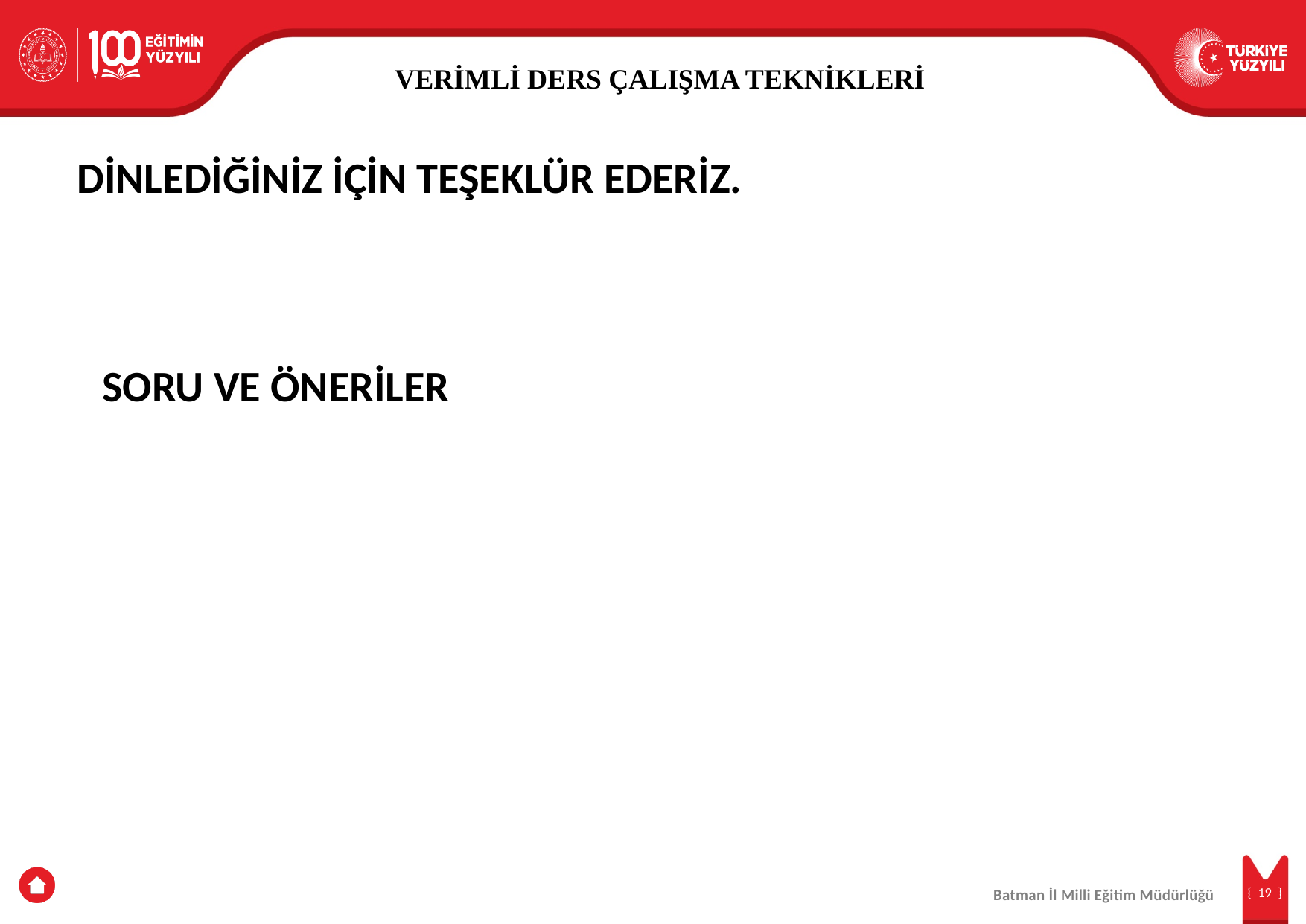

VERİMLİ DERS ÇALIŞMA TEKNİKLERİ
  DİNLEDİĞİNİZ İÇİN TEŞEKLÜR EDERİZ.

    SORU VE ÖNERİLER